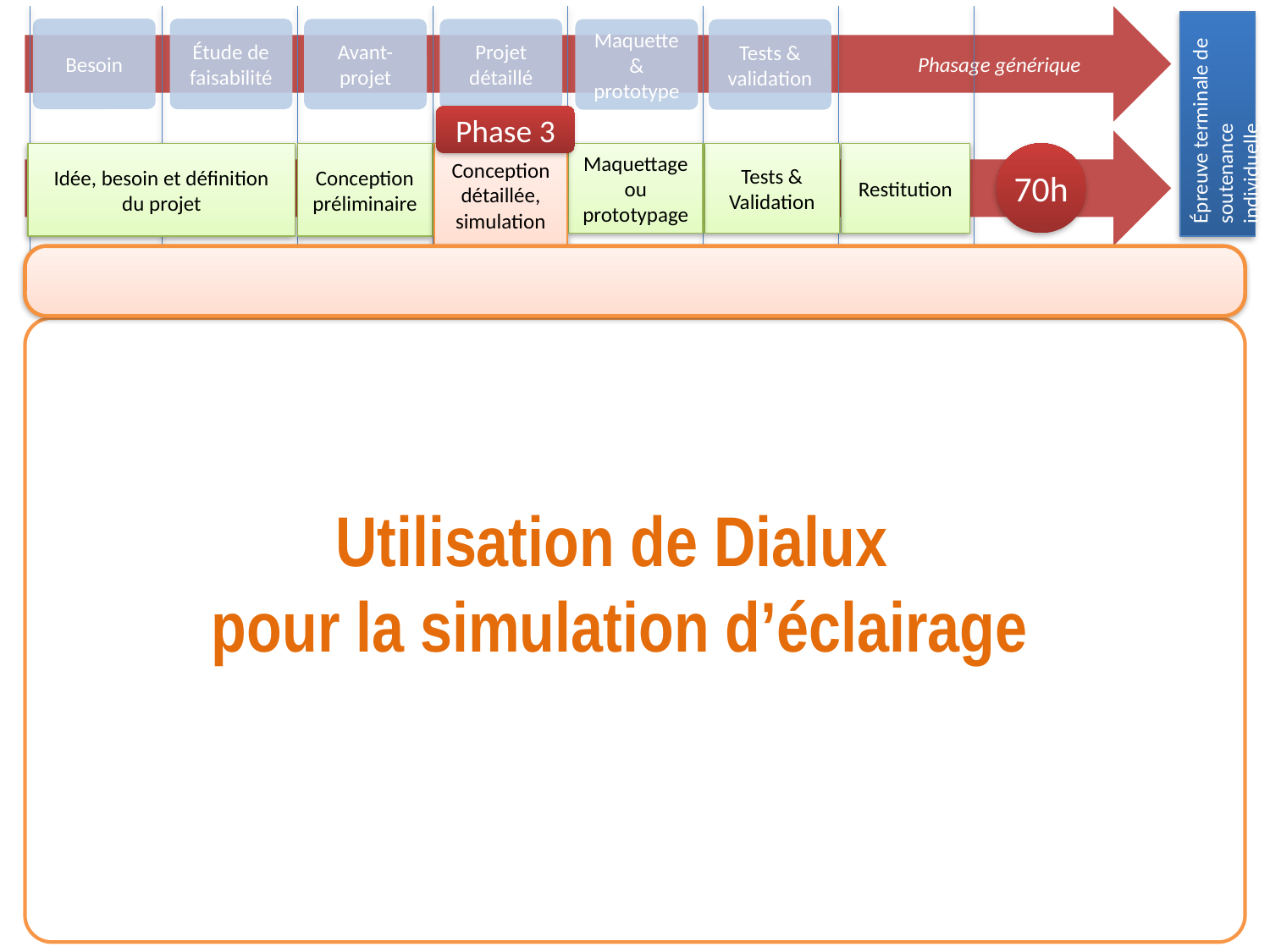

Phasage générique
Épreuve terminale de soutenance  individuelle
Besoin
Étude de faisabilité
Avant-projet
Projet détaillé
Maquette & prototype
Tests & validation
Phase 3

Idée, besoin et définition du projet
Conception détaillée, simulation
70h
Conception préliminaire
Maquettage ou prototypage
Tests & Validation
Restitution

Utilisation de Dialux
pour la simulation d’éclairage
99